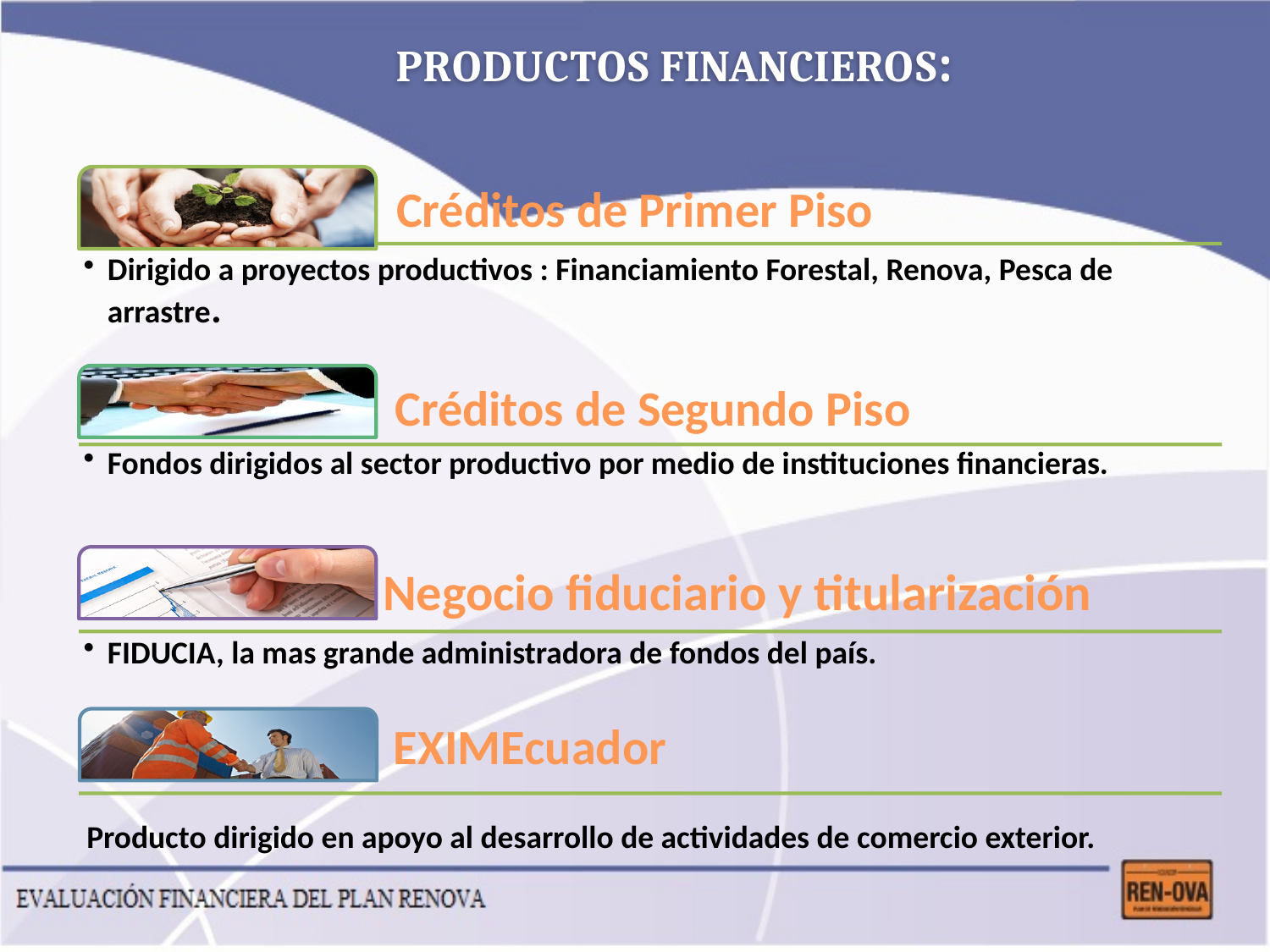

# PRODUCTOS FINANCIEROS:

Dirigido a proyectos productivos : Financiamiento Forestal, Renova, Pesca de arrastre.

Fondos dirigidos al sector productivo por medio de instituciones financieras.

Negocio fiduciario y titularización

FIDUCIA, la mas grande administradora de fondos del país.
Créditos de Primer Piso
Créditos de Segundo Piso
EXIMEcuador
Producto dirigido en apoyo al desarrollo de actividades de comercio exterior.